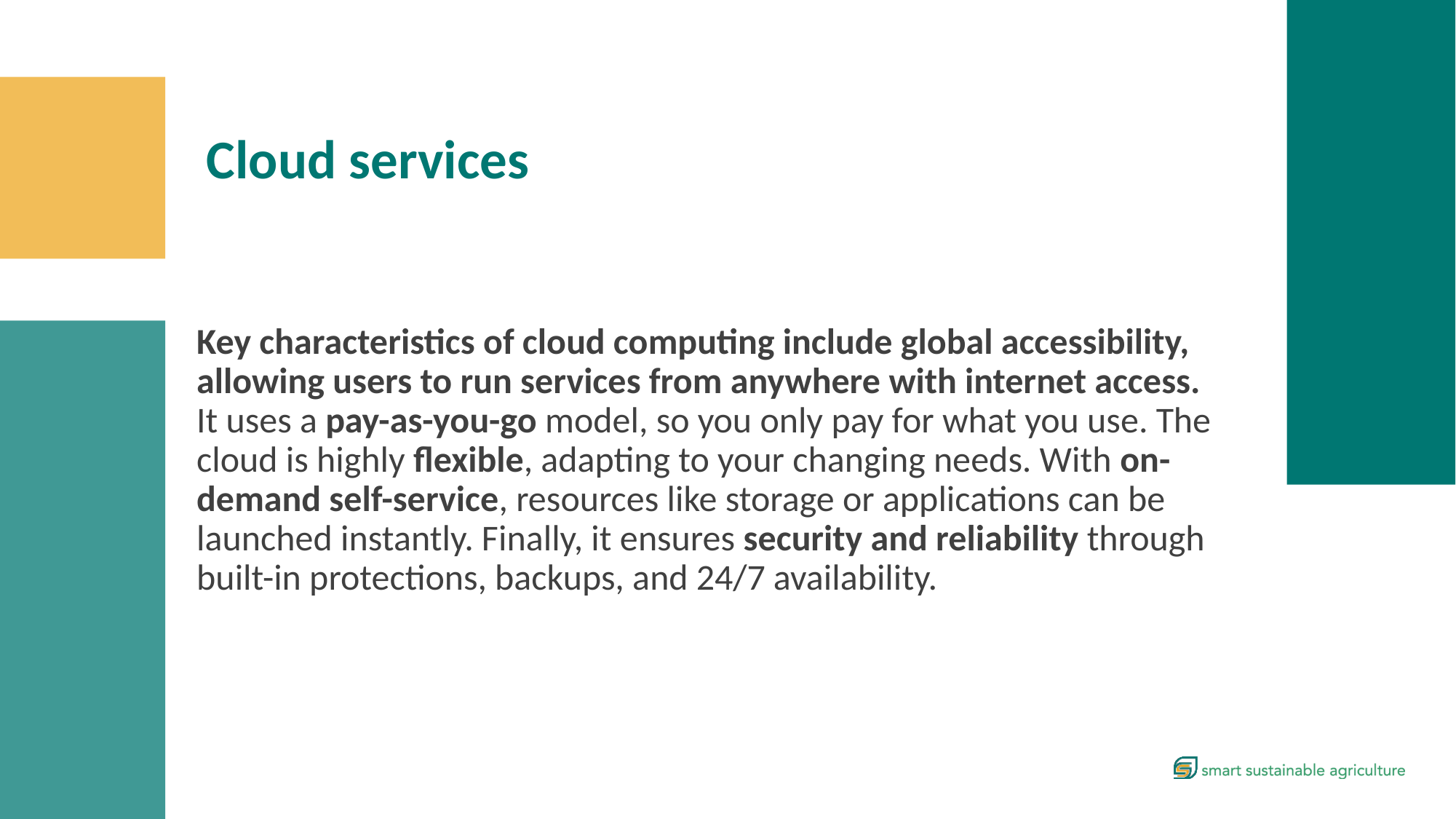

Cloud services
Key characteristics of cloud computing include global accessibility, allowing users to run services from anywhere with internet access. It uses a pay-as-you-go model, so you only pay for what you use. The cloud is highly flexible, adapting to your changing needs. With on-demand self-service, resources like storage or applications can be launched instantly. Finally, it ensures security and reliability through built-in protections, backups, and 24/7 availability.